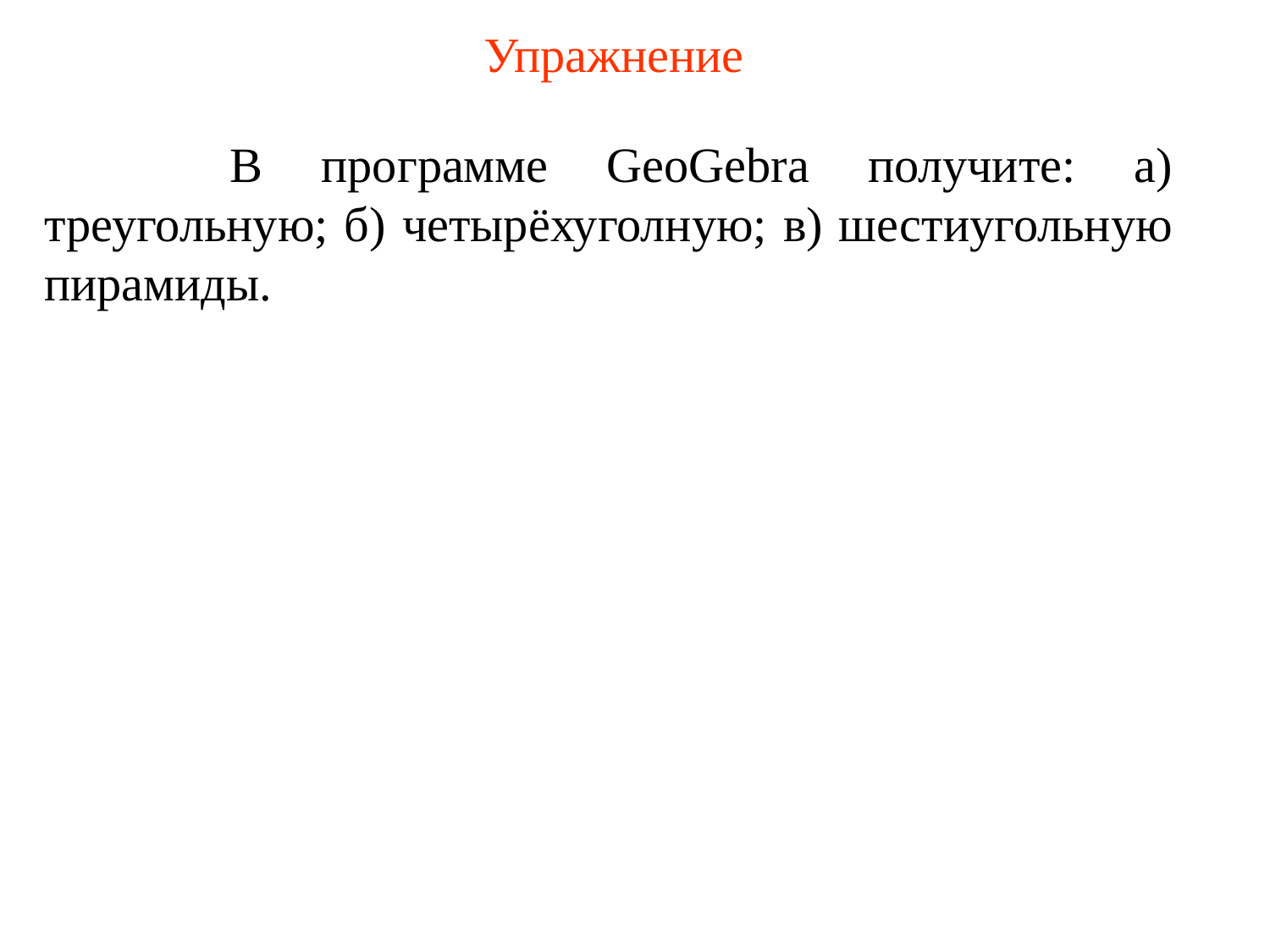

# Упражнение
	 В программе GeoGebra получите: а) треугольную; б) четырёхуголную; в) шестиугольную пирамиды.